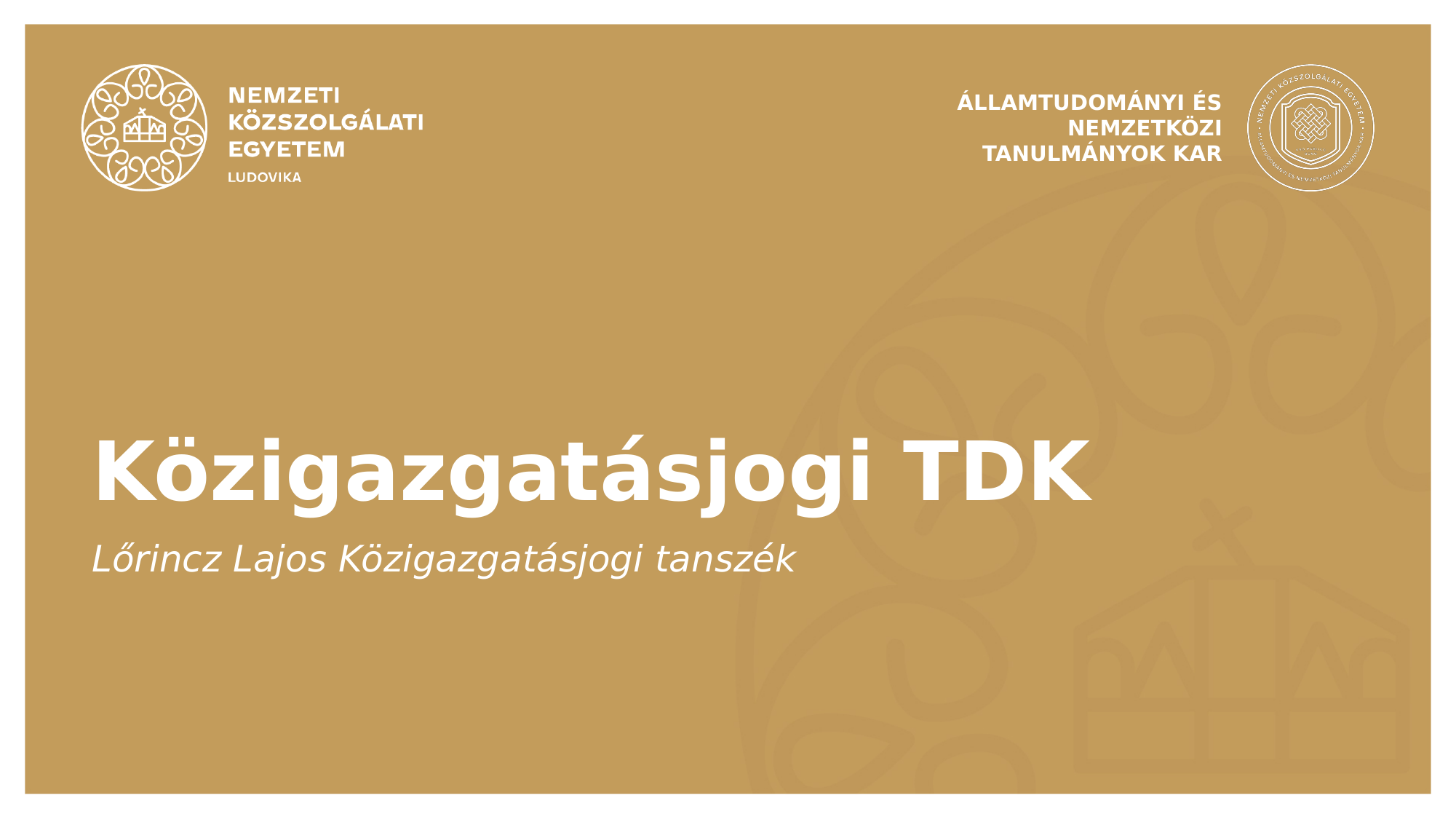

# Közigazgatásjogi TDK
Lőrincz Lajos Közigazgatásjogi tanszék